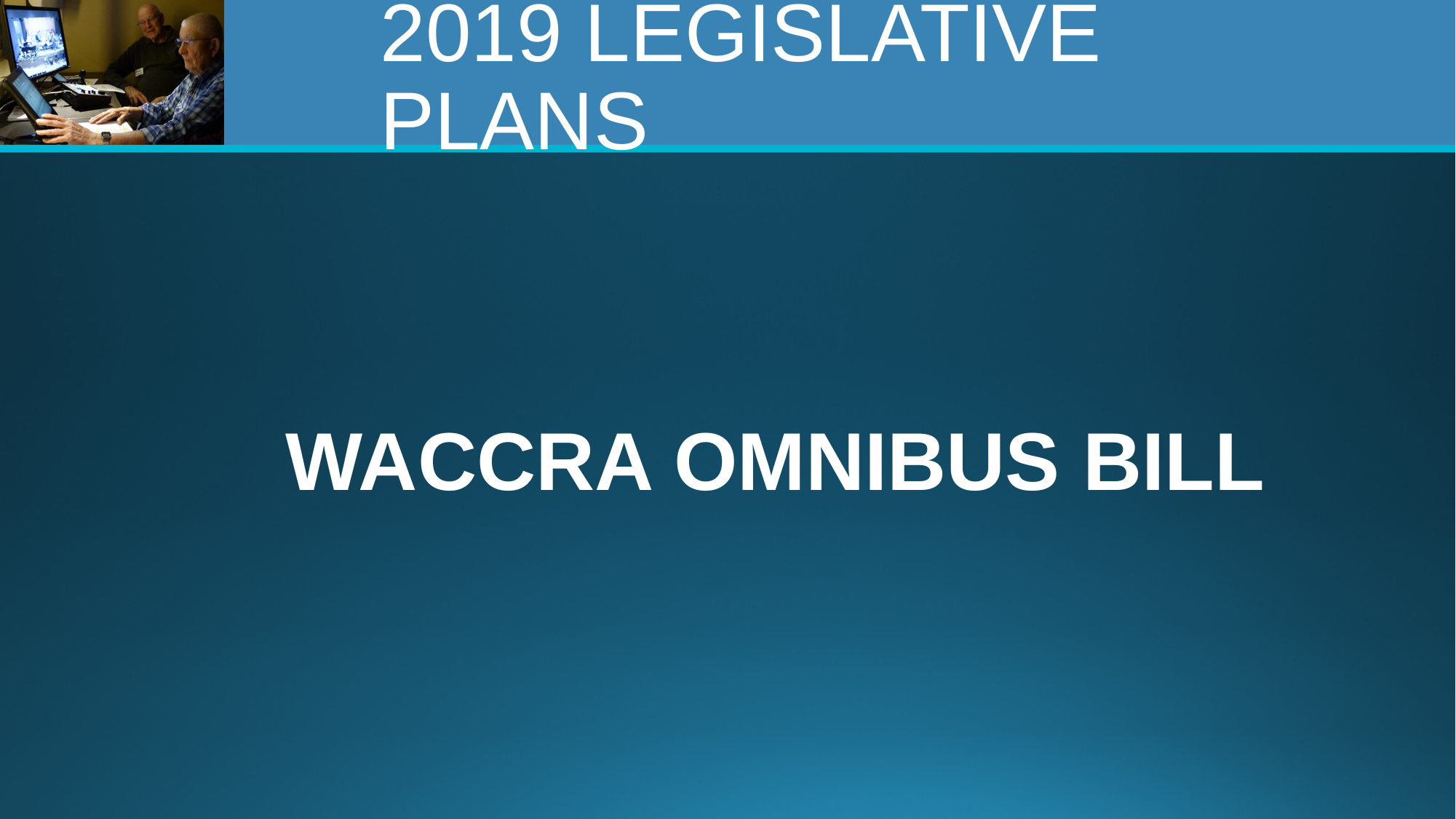

# 2019 LEGISLATIVE PLANS

       WACCRA OMNIBUS BILL